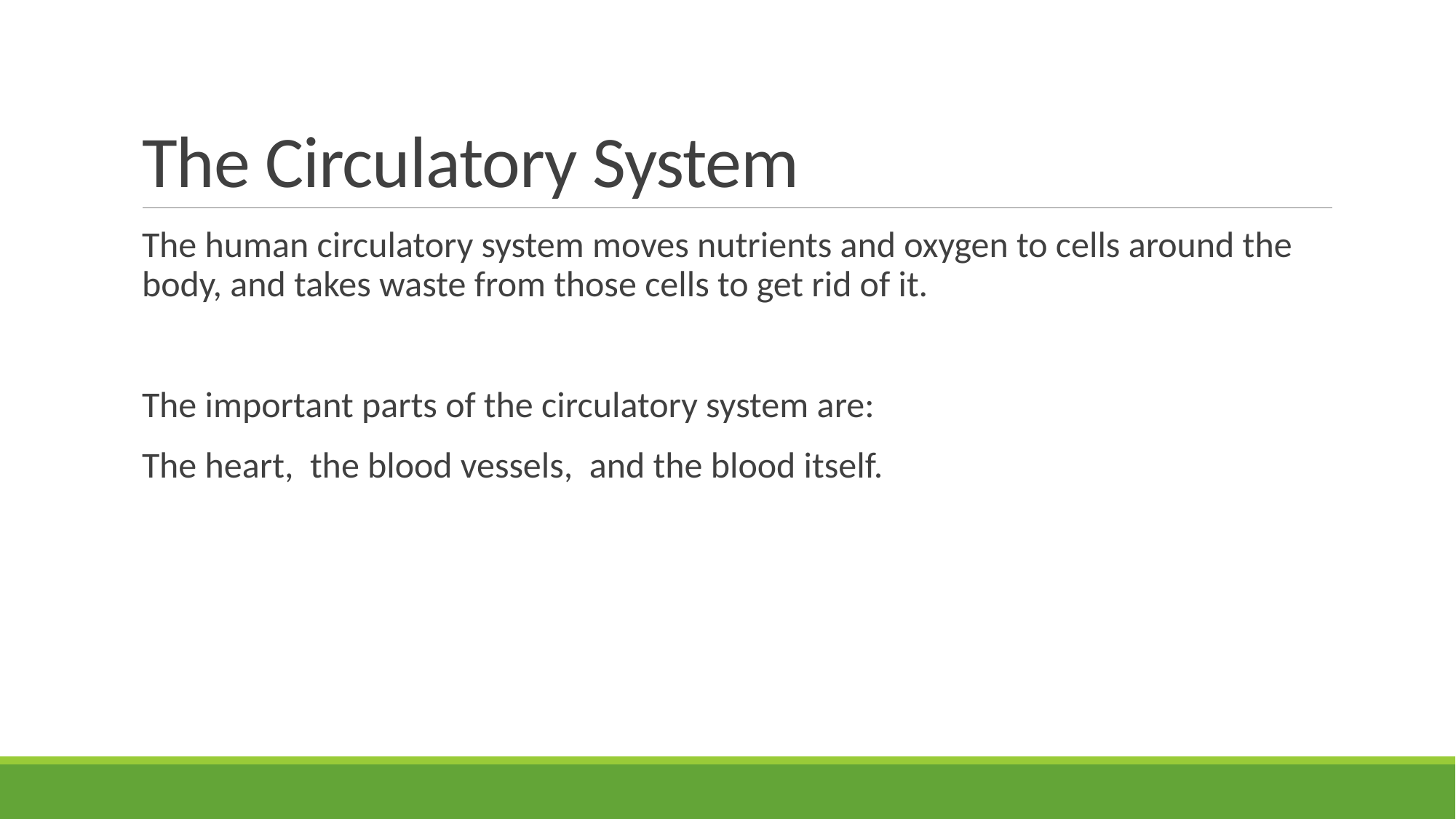

# The Circulatory System
The human circulatory system moves nutrients and oxygen to cells around the body, and takes waste from those cells to get rid of it.

The important parts of the circulatory system are:
The heart,  the blood vessels,  and the blood itself.